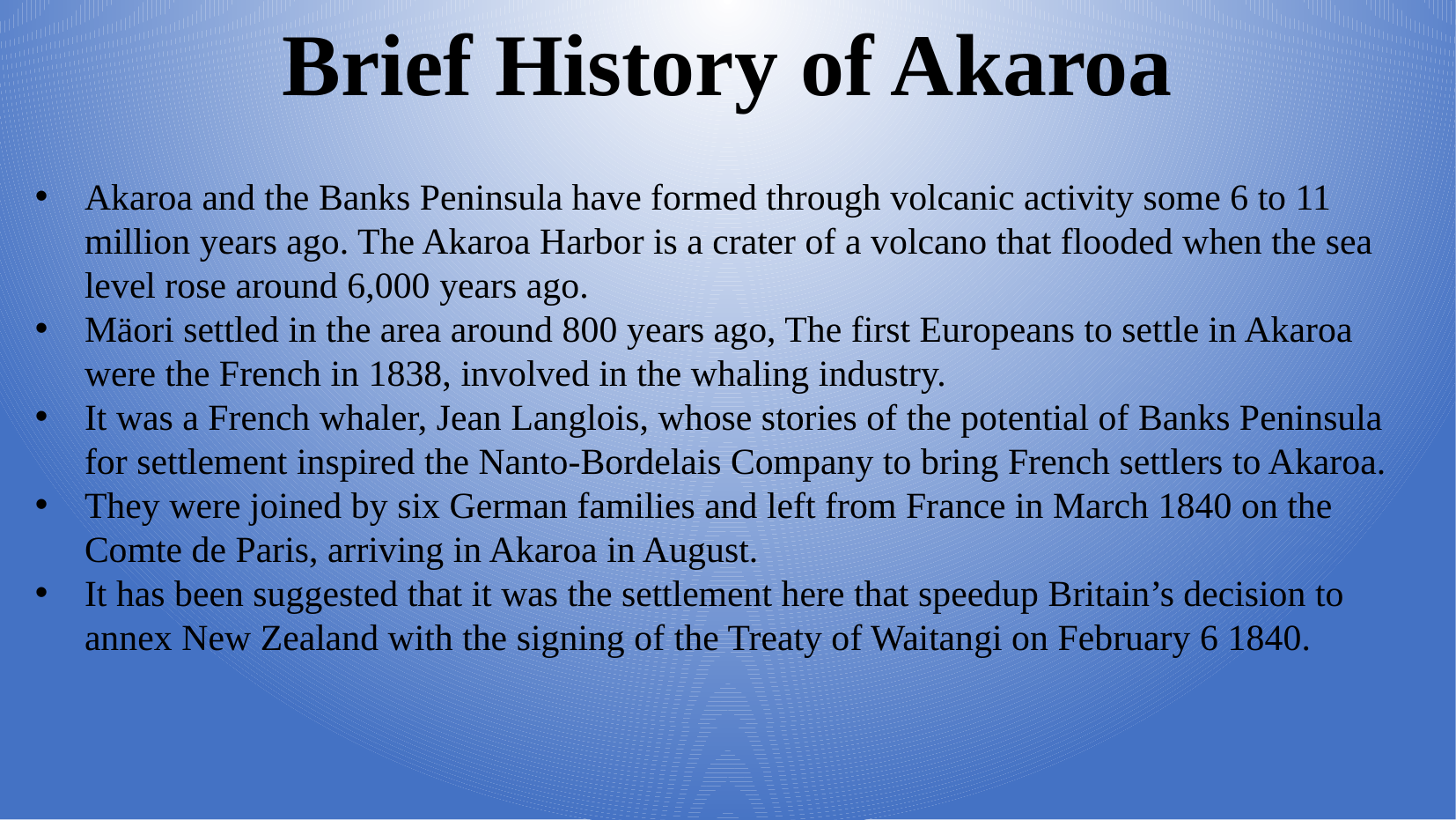

Brief History of Akaroa
Akaroa and the Banks Peninsula have formed through volcanic activity some 6 to 11 million years ago. The Akaroa Harbor is a crater of a volcano that flooded when the sea level rose around 6,000 years ago.
Mäori settled in the area around 800 years ago, The first Europeans to settle in Akaroa were the French in 1838, involved in the whaling industry.
It was a French whaler, Jean Langlois, whose stories of the potential of Banks Peninsula for settlement inspired the Nanto-Bordelais Company to bring French settlers to Akaroa.
They were joined by six German families and left from France in March 1840 on the Comte de Paris, arriving in Akaroa in August.
It has been suggested that it was the settlement here that speedup Britain’s decision to annex New Zealand with the signing of the Treaty of Waitangi on February 6 1840.